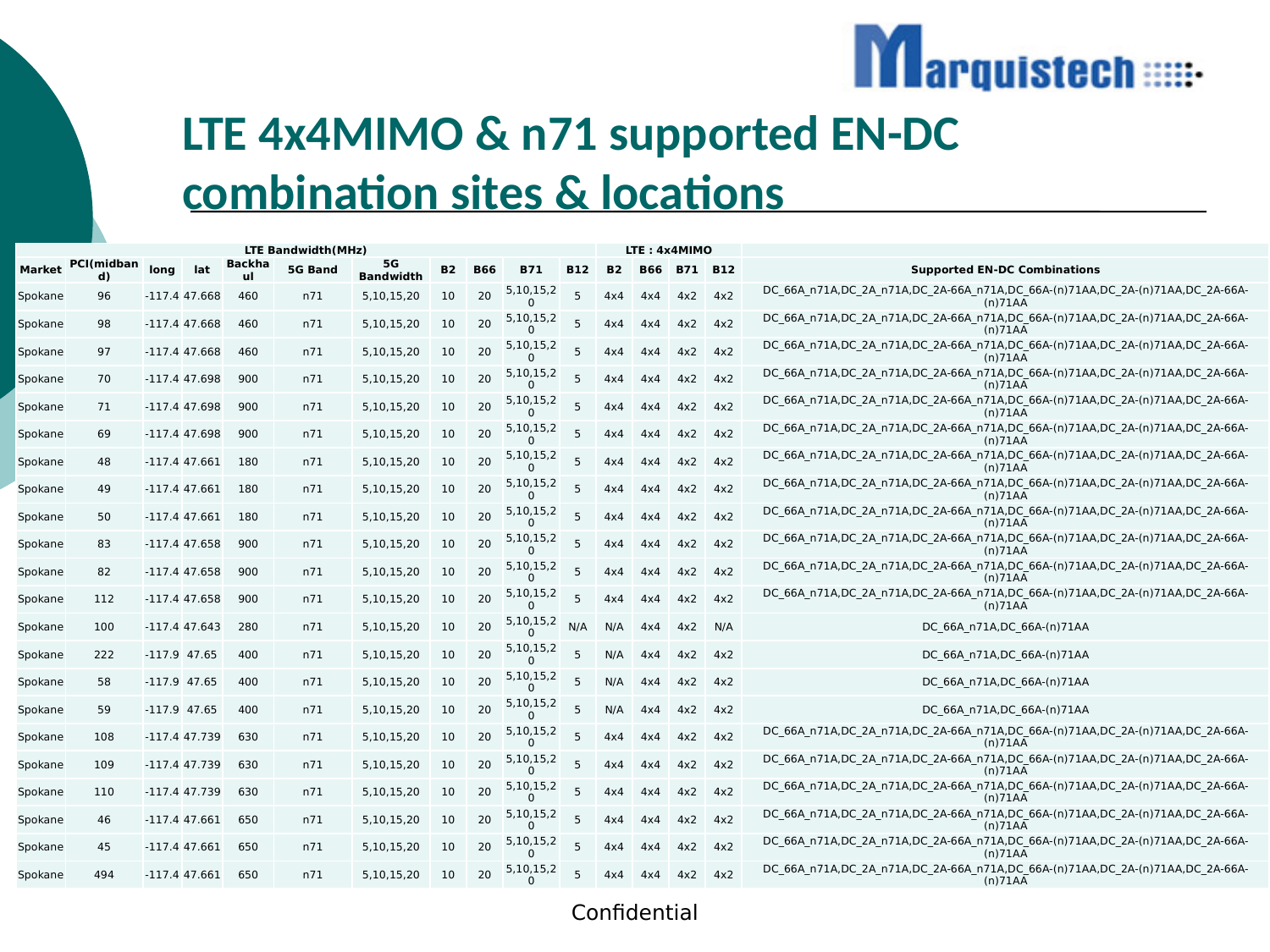

# LTE 4x4MIMO & n71 supported EN-DC combination sites & locations
| LTE Bandwidth(MHz) |  |  |  |  |  |  |  |  |  |  | LTE : 4x4MIMO |  |  |  |  |
| --- | --- | --- | --- | --- | --- | --- | --- | --- | --- | --- | --- | --- | --- | --- | --- |
| Market | PCI(midband) | long | lat | Backhaul | 5G Band | 5G Bandwidth | B2 | B66 | B71 | B12 | B2 | B66 | B71 | B12 | Supported EN-DC Combinations |
| Spokane | 96 | -117.4 | 47.668 | 460 | n71 | 5,10,15,20 | 10 | 20 | 5,10,15,20 | 5 | 4x4 | 4x4 | 4x2 | 4x2 | DC\_66A\_n71A,DC\_2A\_n71A,DC\_2A-66A\_n71A,DC\_66A-(n)71AA,DC\_2A-(n)71AA,DC\_2A-66A-(n)71AA |
| Spokane | 98 | -117.4 | 47.668 | 460 | n71 | 5,10,15,20 | 10 | 20 | 5,10,15,20 | 5 | 4x4 | 4x4 | 4x2 | 4x2 | DC\_66A\_n71A,DC\_2A\_n71A,DC\_2A-66A\_n71A,DC\_66A-(n)71AA,DC\_2A-(n)71AA,DC\_2A-66A-(n)71AA |
| Spokane | 97 | -117.4 | 47.668 | 460 | n71 | 5,10,15,20 | 10 | 20 | 5,10,15,20 | 5 | 4x4 | 4x4 | 4x2 | 4x2 | DC\_66A\_n71A,DC\_2A\_n71A,DC\_2A-66A\_n71A,DC\_66A-(n)71AA,DC\_2A-(n)71AA,DC\_2A-66A-(n)71AA |
| Spokane | 70 | -117.4 | 47.698 | 900 | n71 | 5,10,15,20 | 10 | 20 | 5,10,15,20 | 5 | 4x4 | 4x4 | 4x2 | 4x2 | DC\_66A\_n71A,DC\_2A\_n71A,DC\_2A-66A\_n71A,DC\_66A-(n)71AA,DC\_2A-(n)71AA,DC\_2A-66A-(n)71AA |
| Spokane | 71 | -117.4 | 47.698 | 900 | n71 | 5,10,15,20 | 10 | 20 | 5,10,15,20 | 5 | 4x4 | 4x4 | 4x2 | 4x2 | DC\_66A\_n71A,DC\_2A\_n71A,DC\_2A-66A\_n71A,DC\_66A-(n)71AA,DC\_2A-(n)71AA,DC\_2A-66A-(n)71AA |
| Spokane | 69 | -117.4 | 47.698 | 900 | n71 | 5,10,15,20 | 10 | 20 | 5,10,15,20 | 5 | 4x4 | 4x4 | 4x2 | 4x2 | DC\_66A\_n71A,DC\_2A\_n71A,DC\_2A-66A\_n71A,DC\_66A-(n)71AA,DC\_2A-(n)71AA,DC\_2A-66A-(n)71AA |
| Spokane | 48 | -117.4 | 47.661 | 180 | n71 | 5,10,15,20 | 10 | 20 | 5,10,15,20 | 5 | 4x4 | 4x4 | 4x2 | 4x2 | DC\_66A\_n71A,DC\_2A\_n71A,DC\_2A-66A\_n71A,DC\_66A-(n)71AA,DC\_2A-(n)71AA,DC\_2A-66A-(n)71AA |
| Spokane | 49 | -117.4 | 47.661 | 180 | n71 | 5,10,15,20 | 10 | 20 | 5,10,15,20 | 5 | 4x4 | 4x4 | 4x2 | 4x2 | DC\_66A\_n71A,DC\_2A\_n71A,DC\_2A-66A\_n71A,DC\_66A-(n)71AA,DC\_2A-(n)71AA,DC\_2A-66A-(n)71AA |
| Spokane | 50 | -117.4 | 47.661 | 180 | n71 | 5,10,15,20 | 10 | 20 | 5,10,15,20 | 5 | 4x4 | 4x4 | 4x2 | 4x2 | DC\_66A\_n71A,DC\_2A\_n71A,DC\_2A-66A\_n71A,DC\_66A-(n)71AA,DC\_2A-(n)71AA,DC\_2A-66A-(n)71AA |
| Spokane | 83 | -117.4 | 47.658 | 900 | n71 | 5,10,15,20 | 10 | 20 | 5,10,15,20 | 5 | 4x4 | 4x4 | 4x2 | 4x2 | DC\_66A\_n71A,DC\_2A\_n71A,DC\_2A-66A\_n71A,DC\_66A-(n)71AA,DC\_2A-(n)71AA,DC\_2A-66A-(n)71AA |
| Spokane | 82 | -117.4 | 47.658 | 900 | n71 | 5,10,15,20 | 10 | 20 | 5,10,15,20 | 5 | 4x4 | 4x4 | 4x2 | 4x2 | DC\_66A\_n71A,DC\_2A\_n71A,DC\_2A-66A\_n71A,DC\_66A-(n)71AA,DC\_2A-(n)71AA,DC\_2A-66A-(n)71AA |
| Spokane | 112 | -117.4 | 47.658 | 900 | n71 | 5,10,15,20 | 10 | 20 | 5,10,15,20 | 5 | 4x4 | 4x4 | 4x2 | 4x2 | DC\_66A\_n71A,DC\_2A\_n71A,DC\_2A-66A\_n71A,DC\_66A-(n)71AA,DC\_2A-(n)71AA,DC\_2A-66A-(n)71AA |
| Spokane | 100 | -117.4 | 47.643 | 280 | n71 | 5,10,15,20 | 10 | 20 | 5,10,15,20 | N/A | N/A | 4x4 | 4x2 | N/A | DC\_66A\_n71A,DC\_66A-(n)71AA |
| Spokane | 222 | -117.9 | 47.65 | 400 | n71 | 5,10,15,20 | 10 | 20 | 5,10,15,20 | 5 | N/A | 4x4 | 4x2 | 4x2 | DC\_66A\_n71A,DC\_66A-(n)71AA |
| Spokane | 58 | -117.9 | 47.65 | 400 | n71 | 5,10,15,20 | 10 | 20 | 5,10,15,20 | 5 | N/A | 4x4 | 4x2 | 4x2 | DC\_66A\_n71A,DC\_66A-(n)71AA |
| Spokane | 59 | -117.9 | 47.65 | 400 | n71 | 5,10,15,20 | 10 | 20 | 5,10,15,20 | 5 | N/A | 4x4 | 4x2 | 4x2 | DC\_66A\_n71A,DC\_66A-(n)71AA |
| Spokane | 108 | -117.4 | 47.739 | 630 | n71 | 5,10,15,20 | 10 | 20 | 5,10,15,20 | 5 | 4x4 | 4x4 | 4x2 | 4x2 | DC\_66A\_n71A,DC\_2A\_n71A,DC\_2A-66A\_n71A,DC\_66A-(n)71AA,DC\_2A-(n)71AA,DC\_2A-66A-(n)71AA |
| Spokane | 109 | -117.4 | 47.739 | 630 | n71 | 5,10,15,20 | 10 | 20 | 5,10,15,20 | 5 | 4x4 | 4x4 | 4x2 | 4x2 | DC\_66A\_n71A,DC\_2A\_n71A,DC\_2A-66A\_n71A,DC\_66A-(n)71AA,DC\_2A-(n)71AA,DC\_2A-66A-(n)71AA |
| Spokane | 110 | -117.4 | 47.739 | 630 | n71 | 5,10,15,20 | 10 | 20 | 5,10,15,20 | 5 | 4x4 | 4x4 | 4x2 | 4x2 | DC\_66A\_n71A,DC\_2A\_n71A,DC\_2A-66A\_n71A,DC\_66A-(n)71AA,DC\_2A-(n)71AA,DC\_2A-66A-(n)71AA |
| Spokane | 46 | -117.4 | 47.661 | 650 | n71 | 5,10,15,20 | 10 | 20 | 5,10,15,20 | 5 | 4x4 | 4x4 | 4x2 | 4x2 | DC\_66A\_n71A,DC\_2A\_n71A,DC\_2A-66A\_n71A,DC\_66A-(n)71AA,DC\_2A-(n)71AA,DC\_2A-66A-(n)71AA |
| Spokane | 45 | -117.4 | 47.661 | 650 | n71 | 5,10,15,20 | 10 | 20 | 5,10,15,20 | 5 | 4x4 | 4x4 | 4x2 | 4x2 | DC\_66A\_n71A,DC\_2A\_n71A,DC\_2A-66A\_n71A,DC\_66A-(n)71AA,DC\_2A-(n)71AA,DC\_2A-66A-(n)71AA |
| Spokane | 494 | -117.4 | 47.661 | 650 | n71 | 5,10,15,20 | 10 | 20 | 5,10,15,20 | 5 | 4x4 | 4x4 | 4x2 | 4x2 | DC\_66A\_n71A,DC\_2A\_n71A,DC\_2A-66A\_n71A,DC\_66A-(n)71AA,DC\_2A-(n)71AA,DC\_2A-66A-(n)71AA |
Confidential